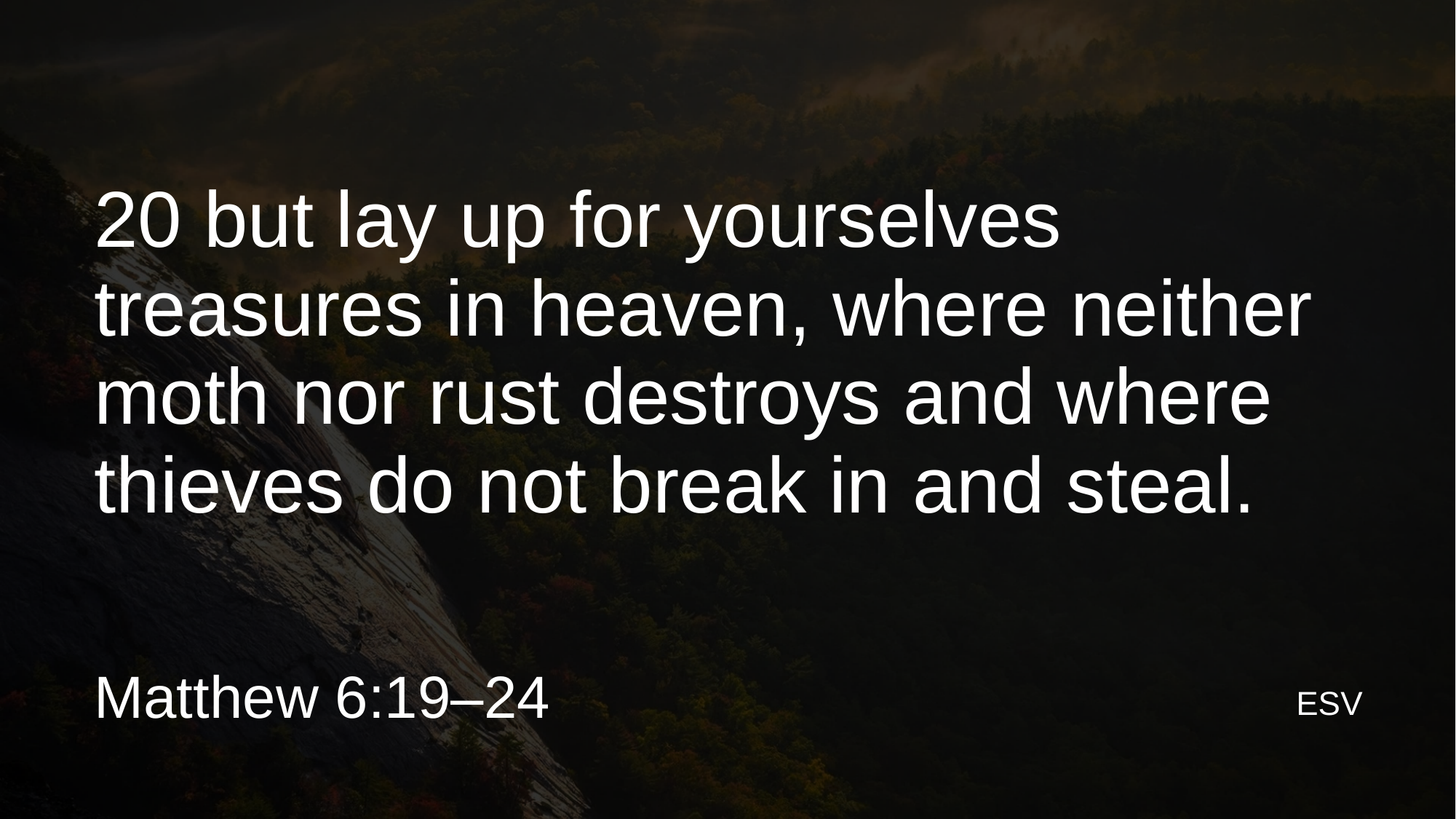

20 but lay up for yourselves treasures in heaven, where neither moth nor rust destroys and where thieves do not break in and steal.
Matthew 6:19–24
ESV